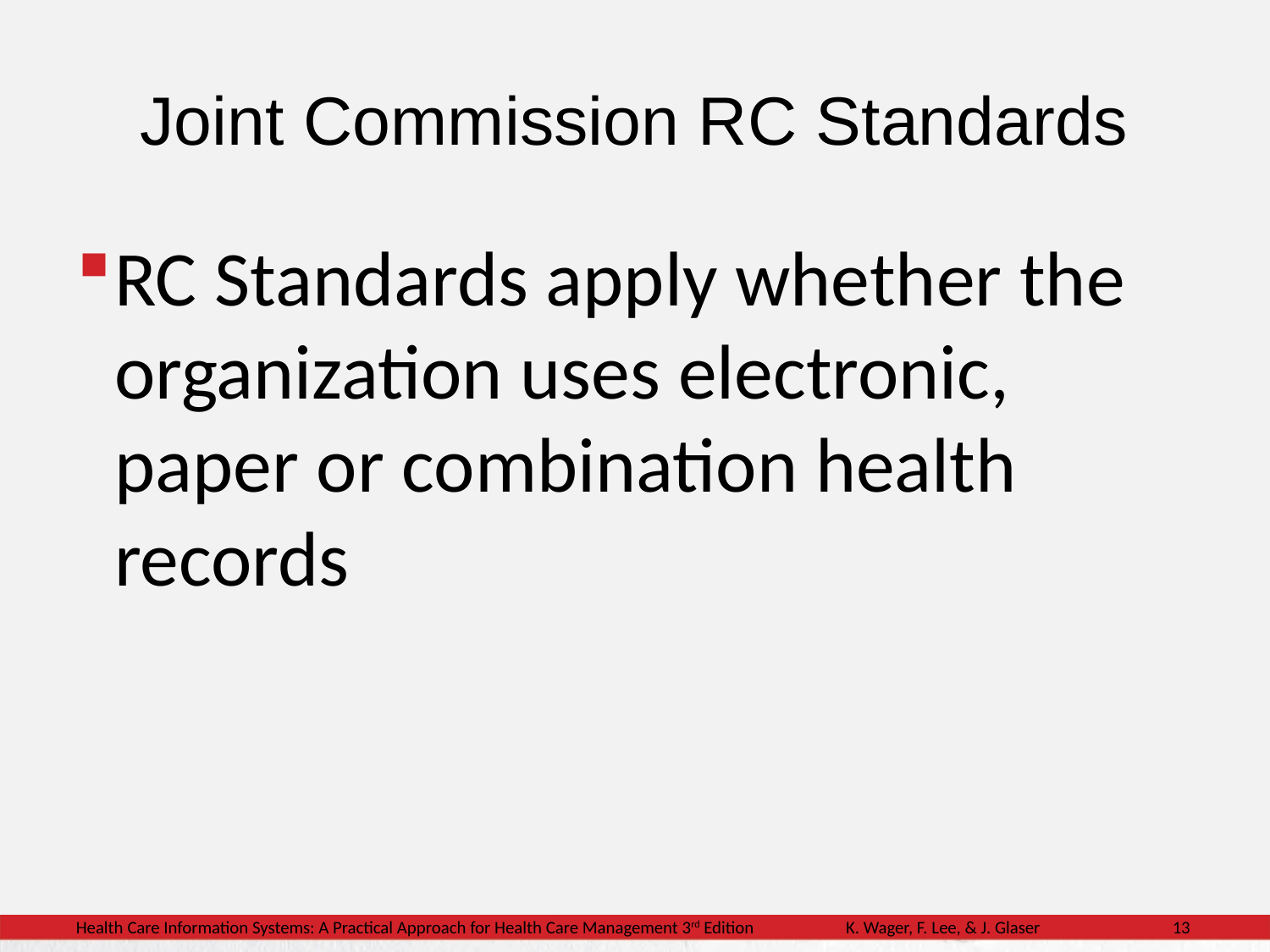

# Joint Commission RC Standards
RC Standards apply whether the organization uses electronic, paper or combination health records